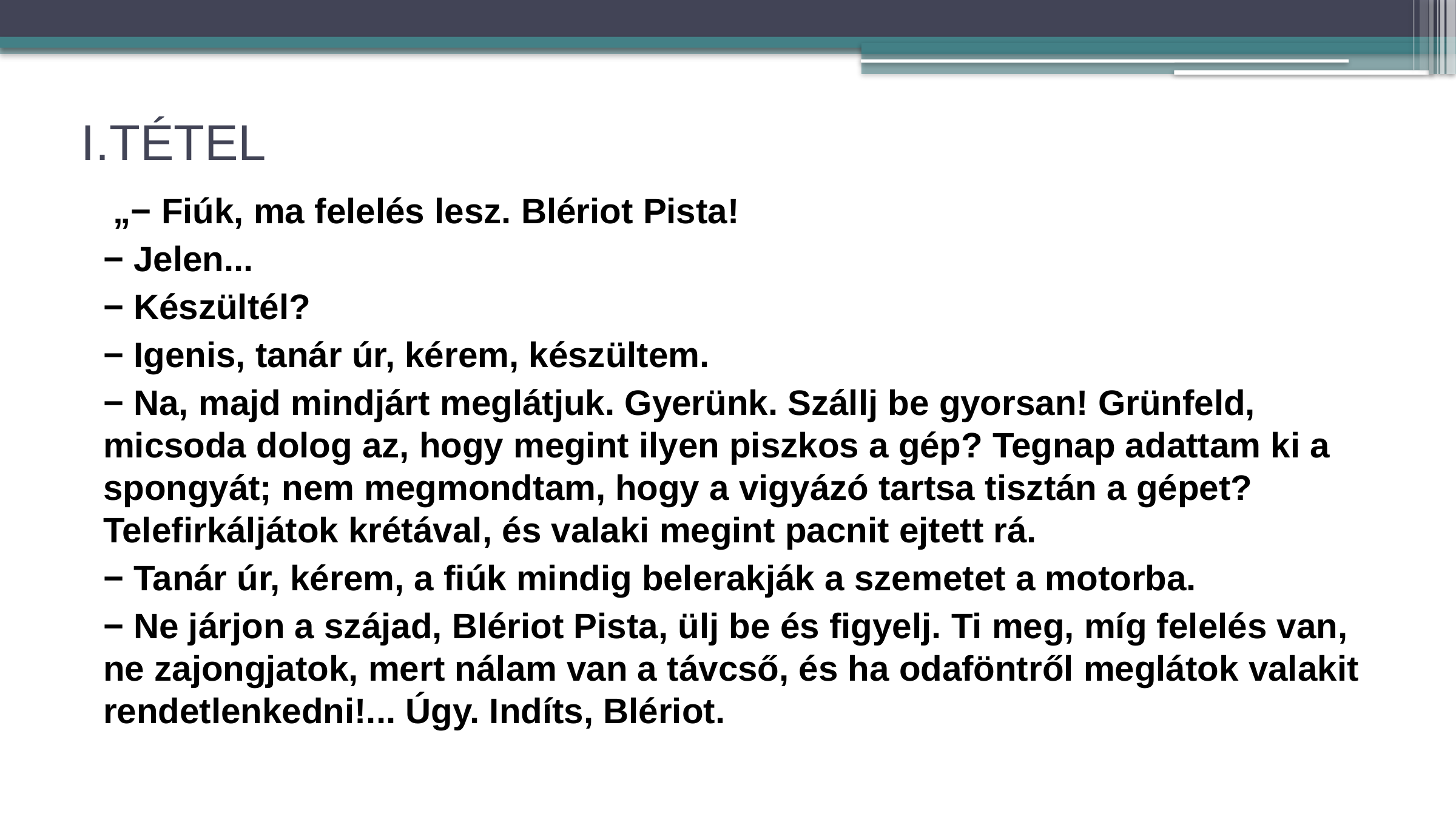

# I.TÉTEL
 „− Fiúk, ma felelés lesz. Blériot Pista!
− Jelen...
− Készültél?
− Igenis, tanár úr, kérem, készültem.
− Na, majd mindjárt meglátjuk. Gyerünk. Szállj be gyorsan! Grünfeld, micsoda dolog az, hogy megint ilyen piszkos a gép? Tegnap adattam ki a spongyát; nem megmondtam, hogy a vigyázó tartsa tisztán a gépet? Telefirkáljátok krétával, és valaki megint pacnit ejtett rá.
− Tanár úr, kérem, a fiúk mindig belerakják a szemetet a motorba.
− Ne járjon a szájad, Blériot Pista, ülj be és figyelj. Ti meg, míg felelés van, ne zajongjatok, mert nálam van a távcső, és ha odaföntről meglátok valakit rendetlenkedni!... Úgy. Indíts, Blériot.